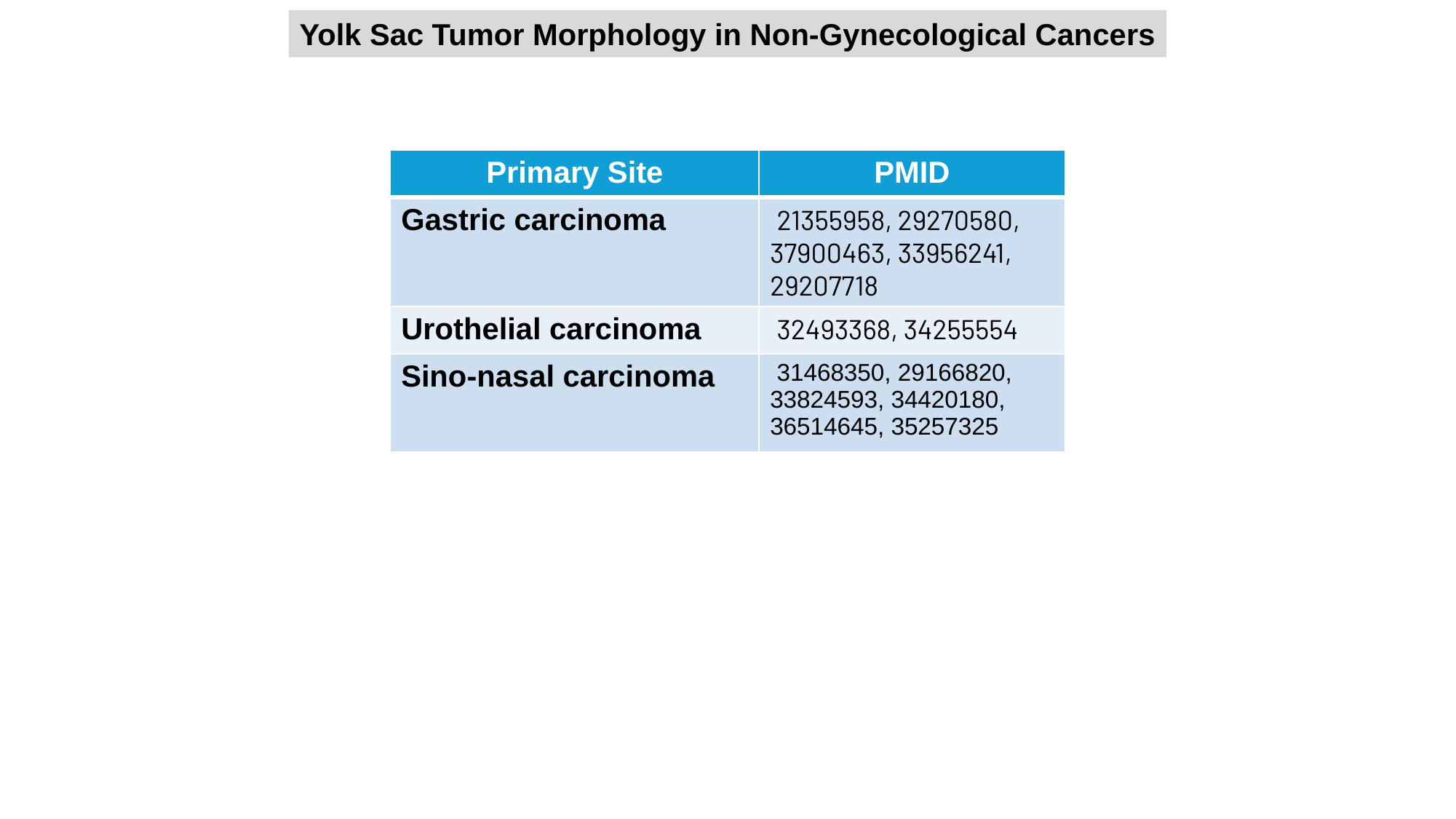

Yolk Sac Tumor Morphology in Non-Gynecological Cancers
| Primary Site | PMID |
| --- | --- |
| Gastric carcinoma | 21355958, 29270580, 37900463, 33956241, 29207718 |
| Urothelial carcinoma | 32493368, 34255554 |
| Sino-nasal carcinoma | 31468350, 29166820, 33824593, 34420180, 36514645, 35257325 |